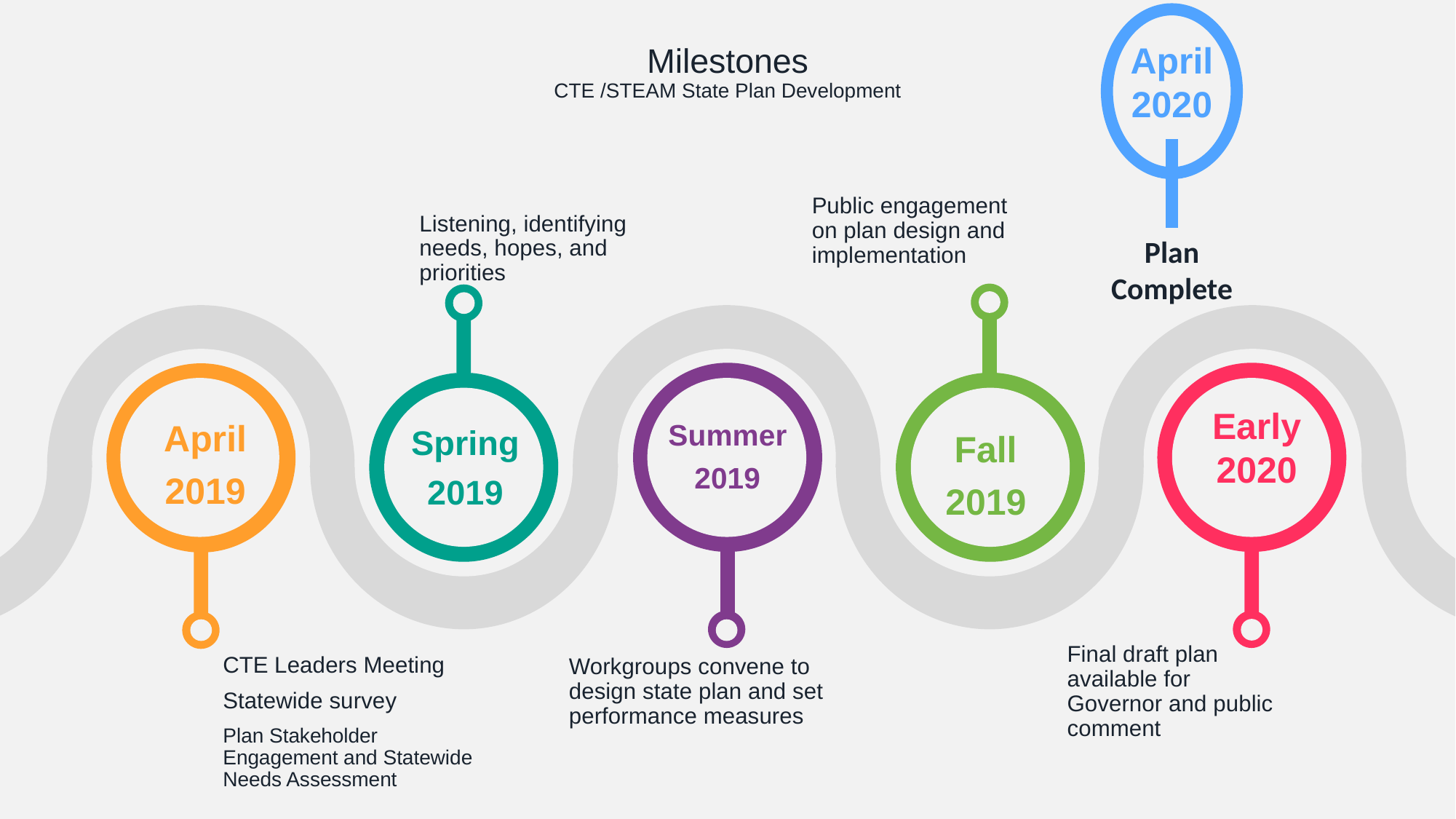

April 2020
# Milestones CTE /STEAM State Plan Development
Public engagement on plan design and implementation
Listening, identifying needs, hopes, and priorities
Plan Complete
Early 2020
April 2019
Summer 2019
Spring 2019
Fall 2019
Final draft plan available for Governor and public comment
CTE Leaders Meeting
Statewide survey
Plan Stakeholder Engagement and Statewide Needs Assessment
Workgroups convene to design state plan and set performance measures